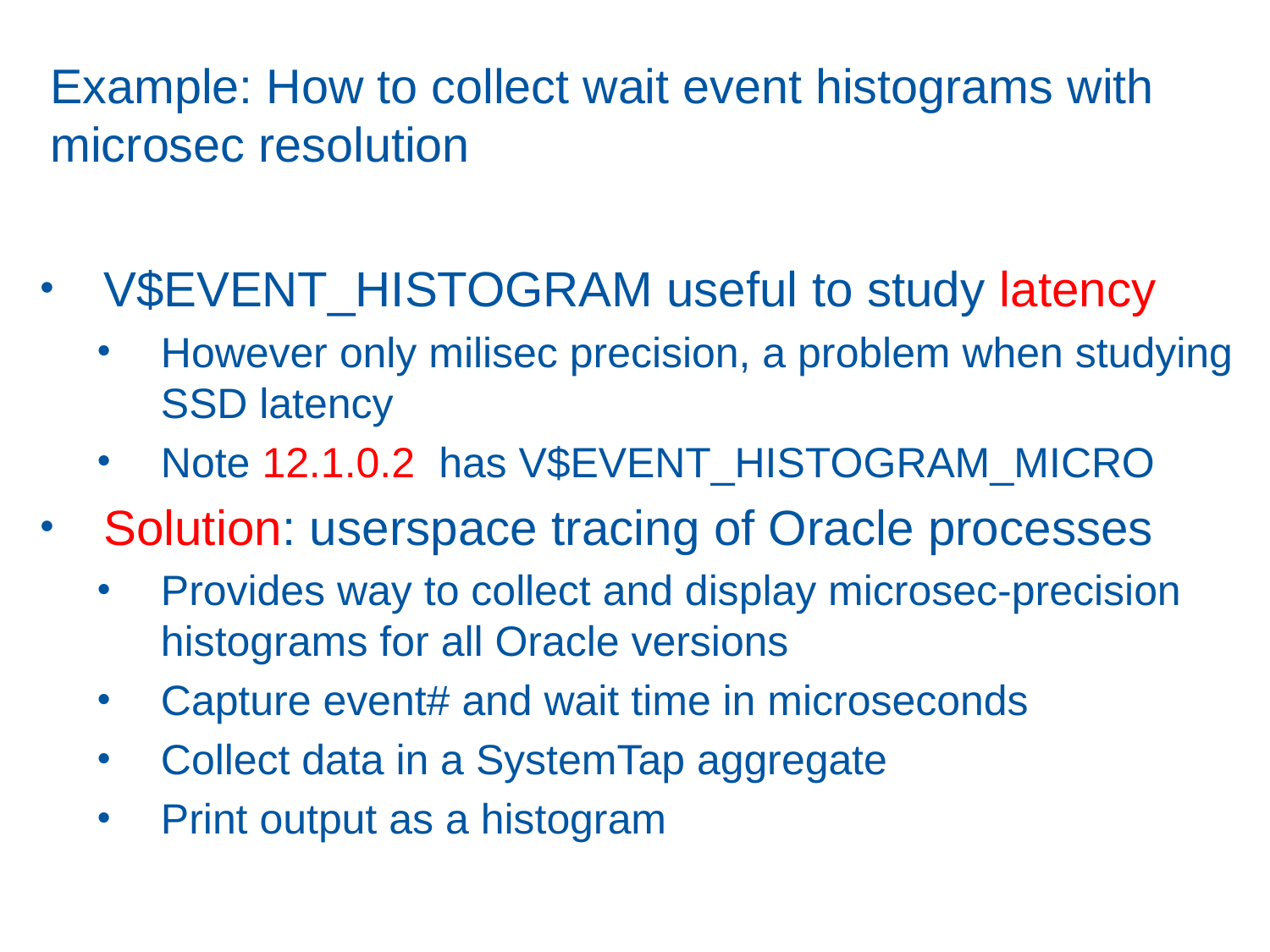

# Example: How to collect wait event histograms with microsec resolution
V$EVENT_HISTOGRAM useful to study latency
However only milisec precision, a problem when studying SSD latency
Note 12.1.0.2  has V$EVENT_HISTOGRAM_MICRO
Solution: userspace tracing of Oracle processes
Provides way to collect and display microsec-precision histograms for all Oracle versions
Capture event# and wait time in microseconds
Collect data in a SystemTap aggregate
Print output as a histogram
42